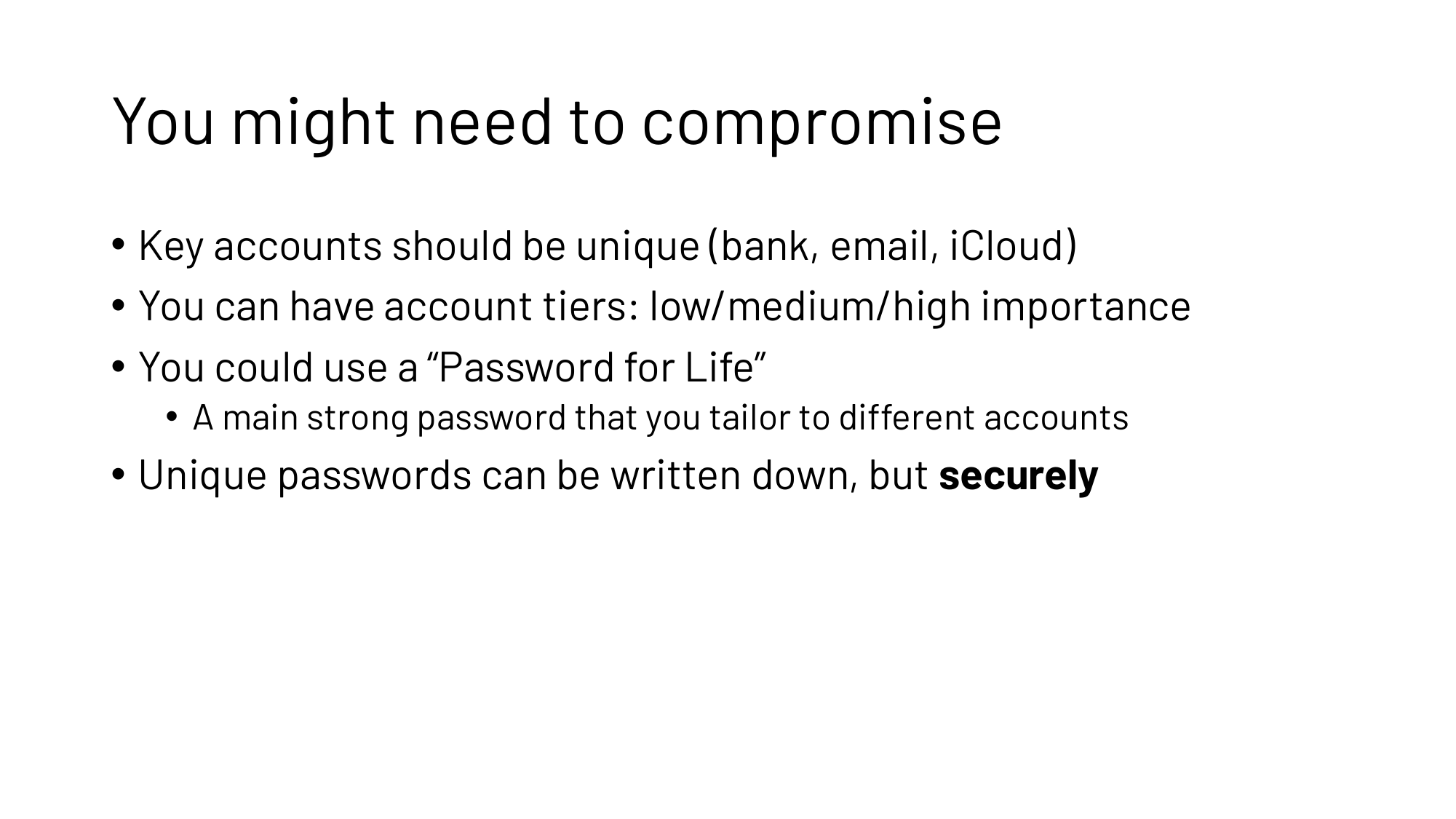

# You might need to compromise
Key accounts should be unique (bank, email, iCloud)
You can have account tiers: low/medium/high importance
You could use a “Password for Life”
A main strong password that you tailor to different accounts
Unique passwords can be written down, but securely